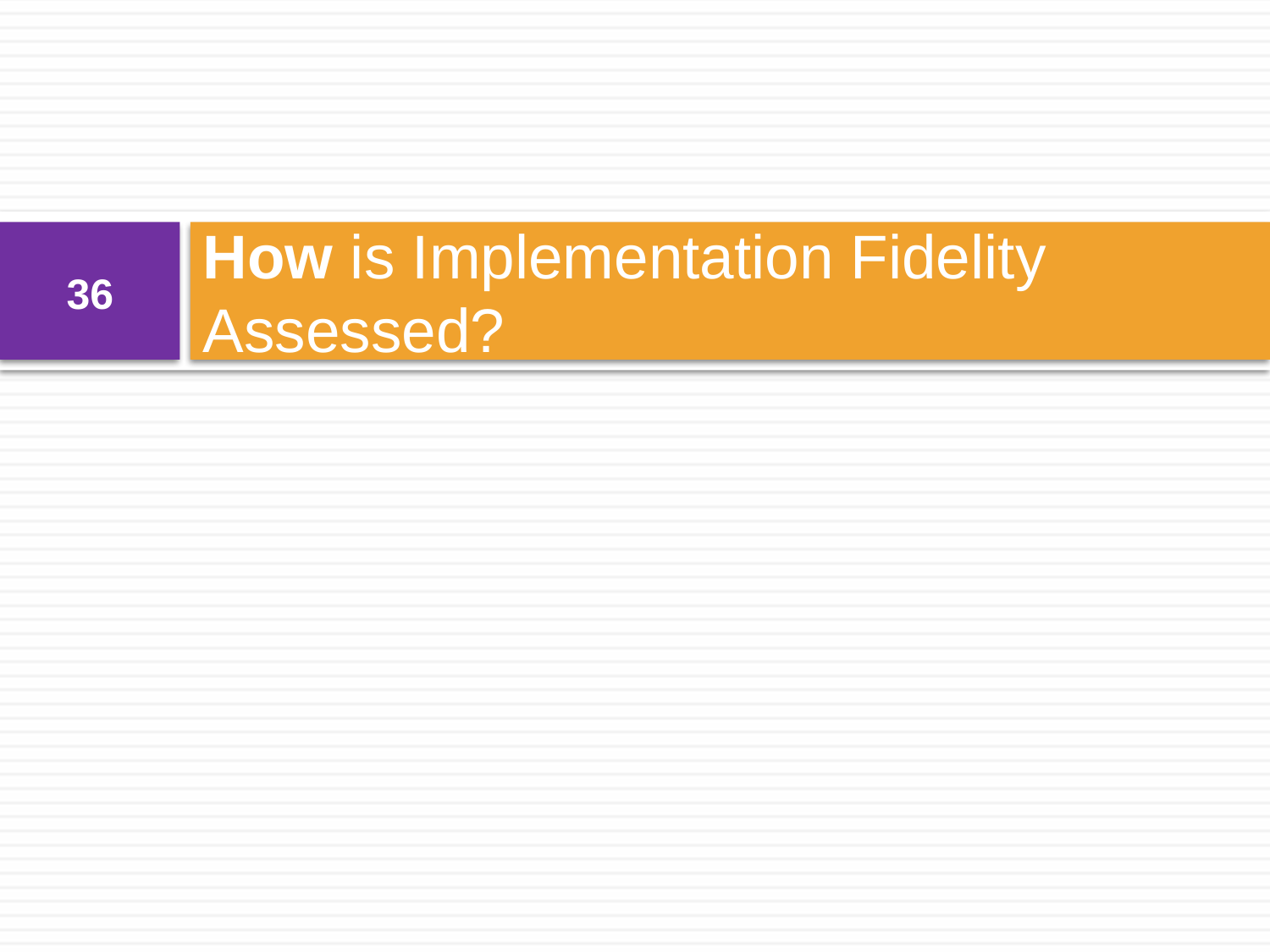

# How is Implementation Fidelity Assessed?
36